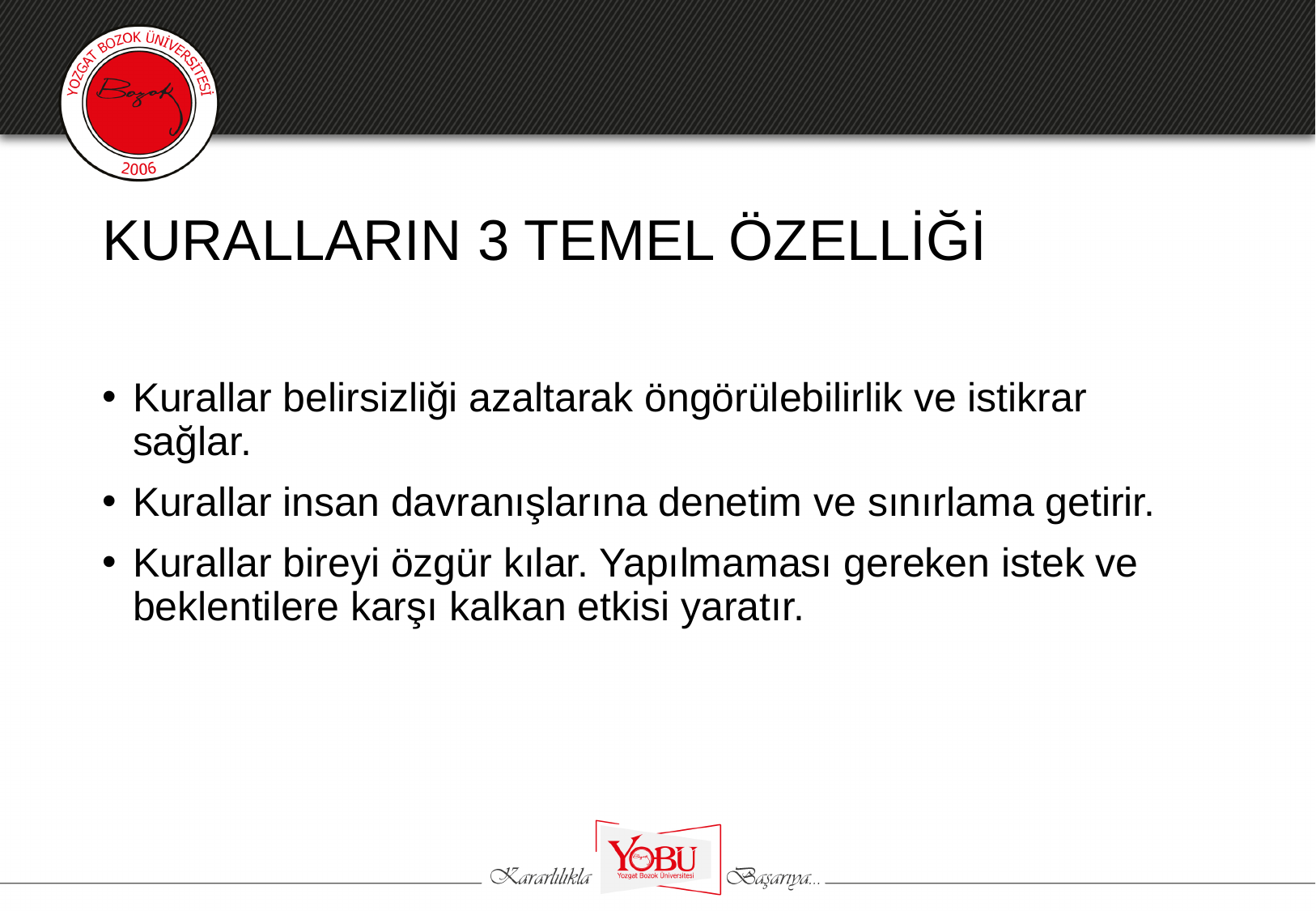

# KURALLARIN 3 TEMEL ÖZELLİĞİ

Kurallar belirsizliği azaltarak öngörülebilirlik ve istikrar sağlar.
Kurallar insan davranışlarına denetim ve sınırlama getirir.
Kurallar bireyi özgür kılar. Yapılmaması gereken istek ve beklentilere karşı kalkan etkisi yaratır.